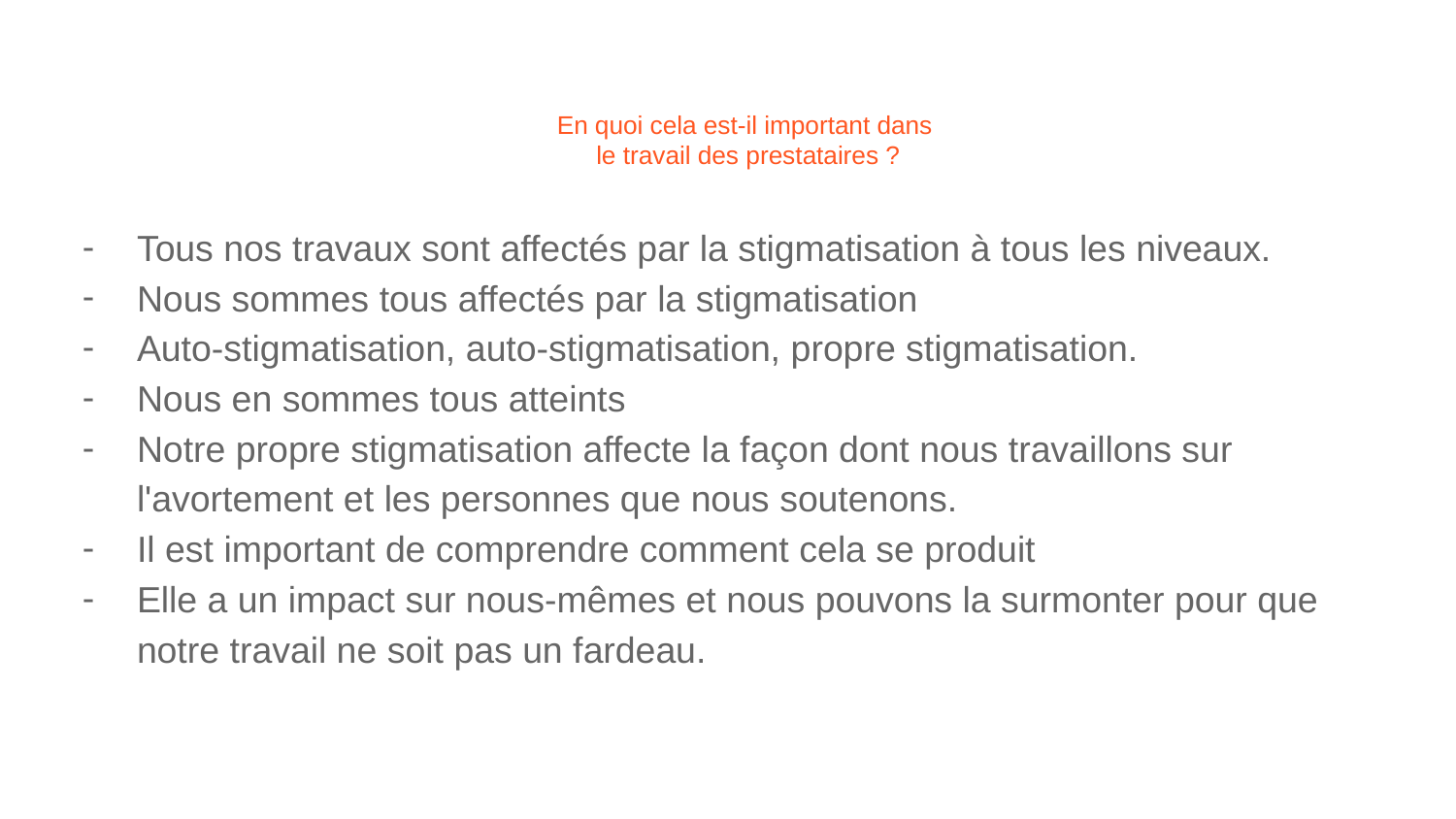

# En quoi cela est-il important dans
le travail des prestataires ?
Tous nos travaux sont affectés par la stigmatisation à tous les niveaux.
Nous sommes tous affectés par la stigmatisation
Auto-stigmatisation, auto-stigmatisation, propre stigmatisation.
Nous en sommes tous atteints
Notre propre stigmatisation affecte la façon dont nous travaillons sur l'avortement et les personnes que nous soutenons.
Il est important de comprendre comment cela se produit
Elle a un impact sur nous-mêmes et nous pouvons la surmonter pour que notre travail ne soit pas un fardeau.